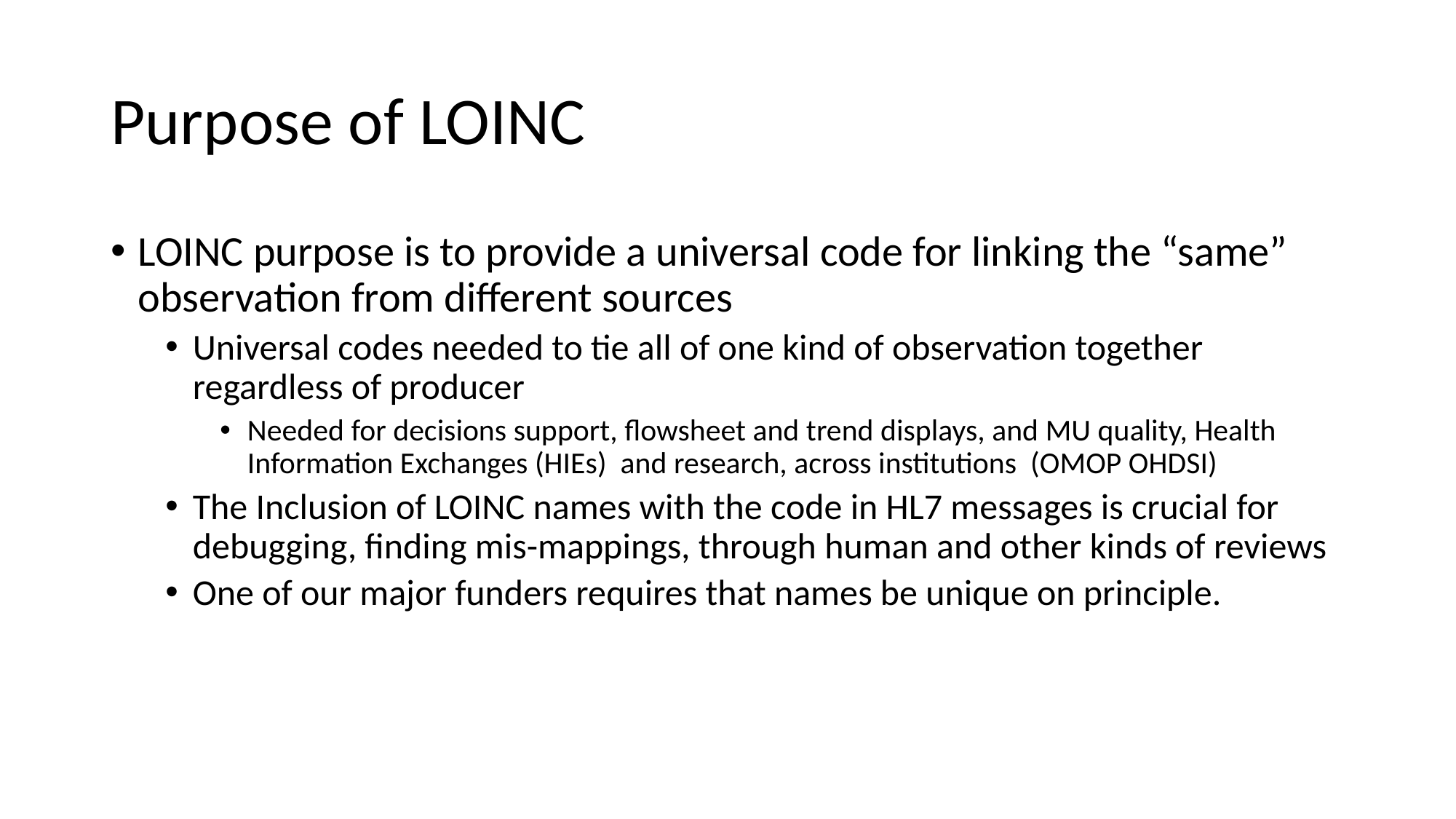

# Purpose of LOINC
LOINC purpose is to provide a universal code for linking the “same” observation from different sources
Universal codes needed to tie all of one kind of observation together regardless of producer
Needed for decisions support, flowsheet and trend displays, and MU quality, Health Information Exchanges (HIEs)  and research, across institutions  (OMOP OHDSI)
The Inclusion of LOINC names with the code in HL7 messages is crucial for debugging, finding mis-mappings, through human and other kinds of reviews
One of our major funders requires that names be unique on principle.